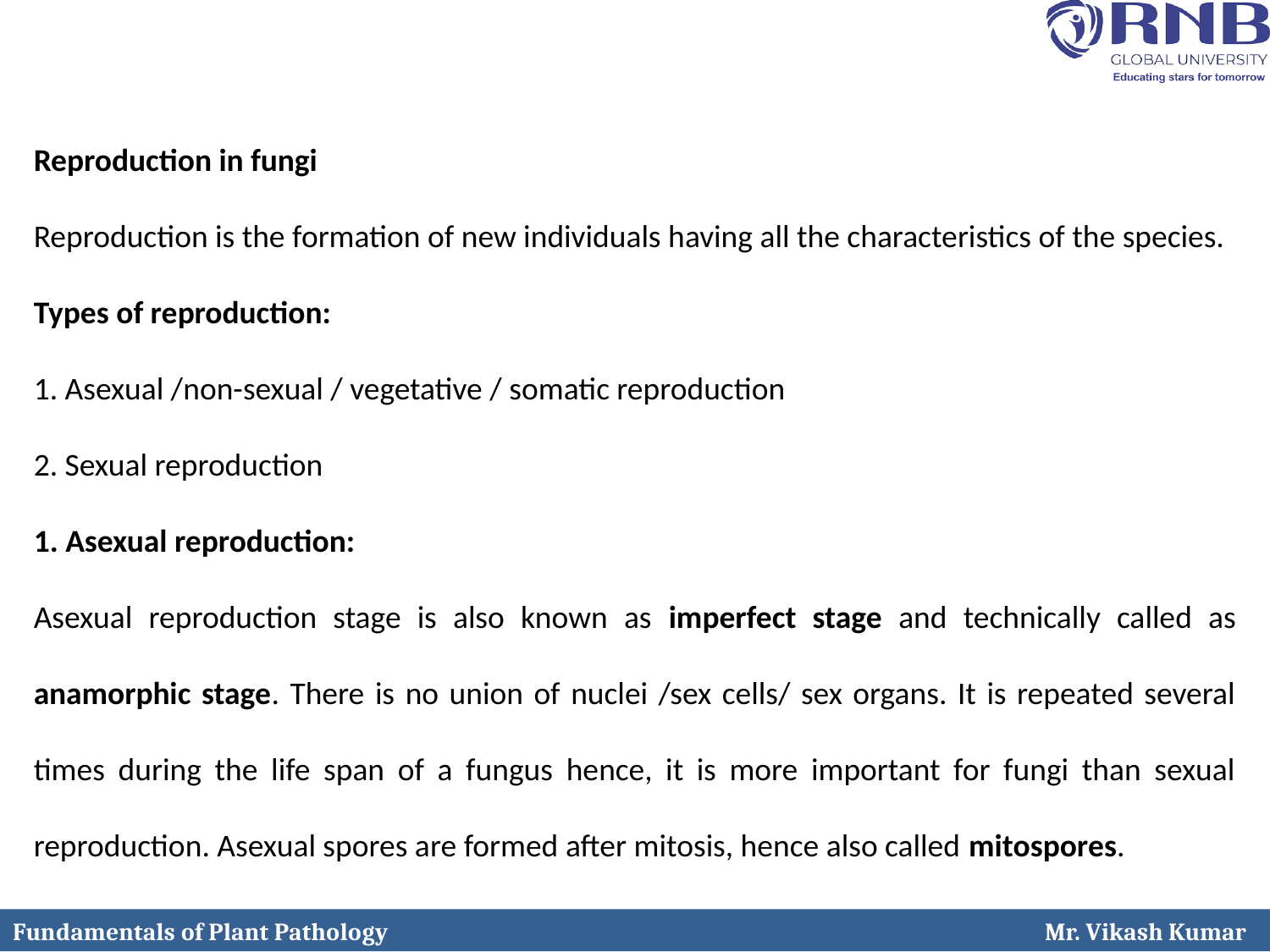

Reproduction in fungi
Reproduction is the formation of new individuals having all the characteristics of the species.
Types of reproduction:
1. Asexual /non-sexual / vegetative / somatic reproduction
2. Sexual reproduction
1. Asexual reproduction:
Asexual reproduction stage is also known as imperfect stage and technically called as anamorphic stage. There is no union of nuclei /sex cells/ sex organs. It is repeated several times during the life span of a fungus hence, it is more important for fungi than sexual reproduction. Asexual spores are formed after mitosis, hence also called mitospores.